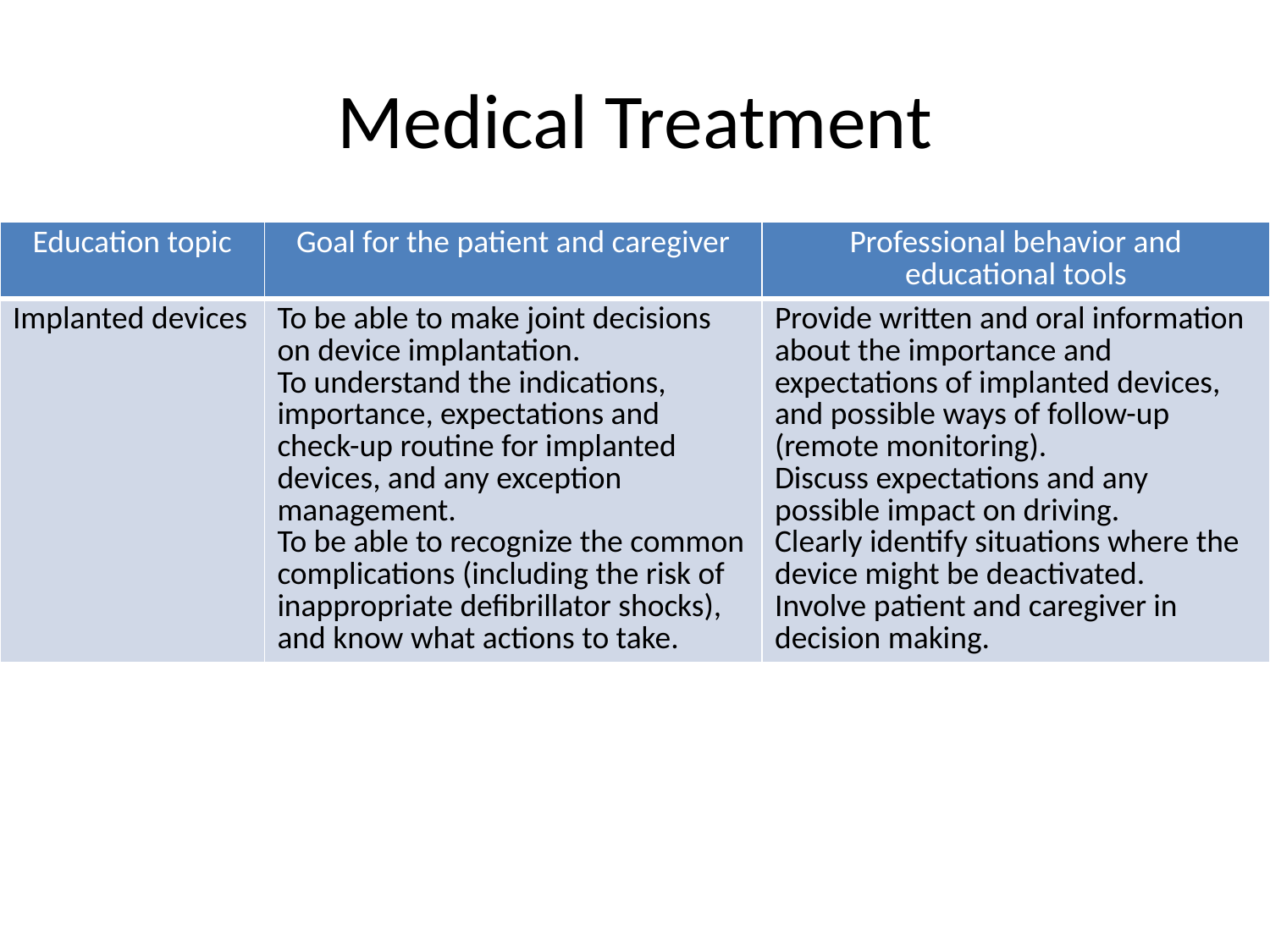

# Medical Treatment
| Education topic | Goal for the patient and caregiver | Professional behavior and educational tools |
| --- | --- | --- |
| Implanted devices | To be able to make joint decisions on device implantation. To understand the indications, importance, expectations and check-up routine for implanted devices, and any exception management. To be able to recognize the common complications (including the risk of inappropriate defibrillator shocks), and know what actions to take. | Provide written and oral information about the importance and expectations of implanted devices, and possible ways of follow-up (remote monitoring). Discuss expectations and any possible impact on driving. Clearly identify situations where the device might be deactivated. Involve patient and caregiver in decision making. |